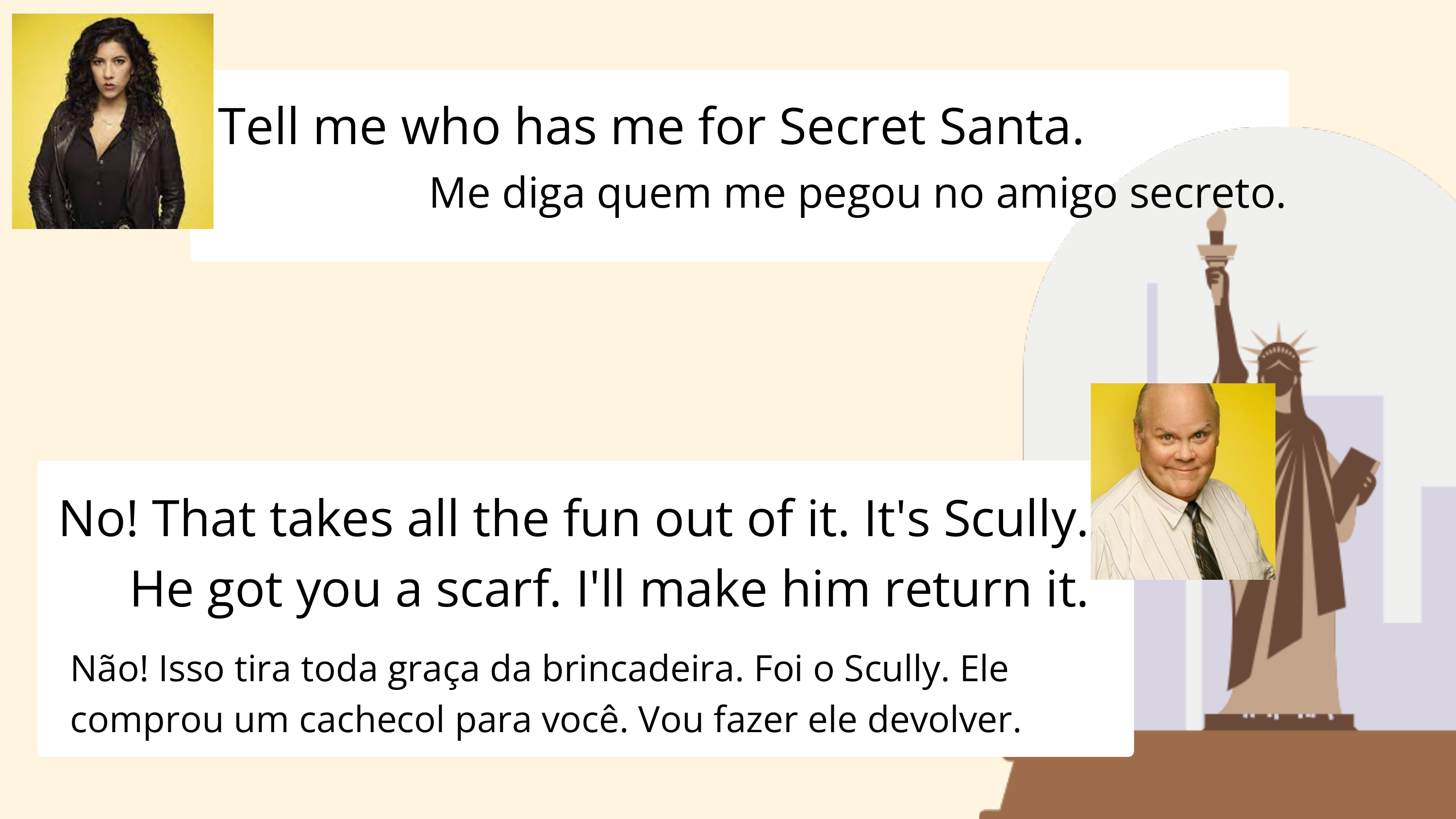

Tell me who has me for Secret Santa.

Me diga quem me pegou no amigo secreto.

No! That takes all the fun out of it. It's Scully. He got you a scarf. I'll make him return it.
Não! Isso tira toda graça da brincadeira. Foi o Scully. Ele comprou um cachecol para você. Vou fazer ele devolver.